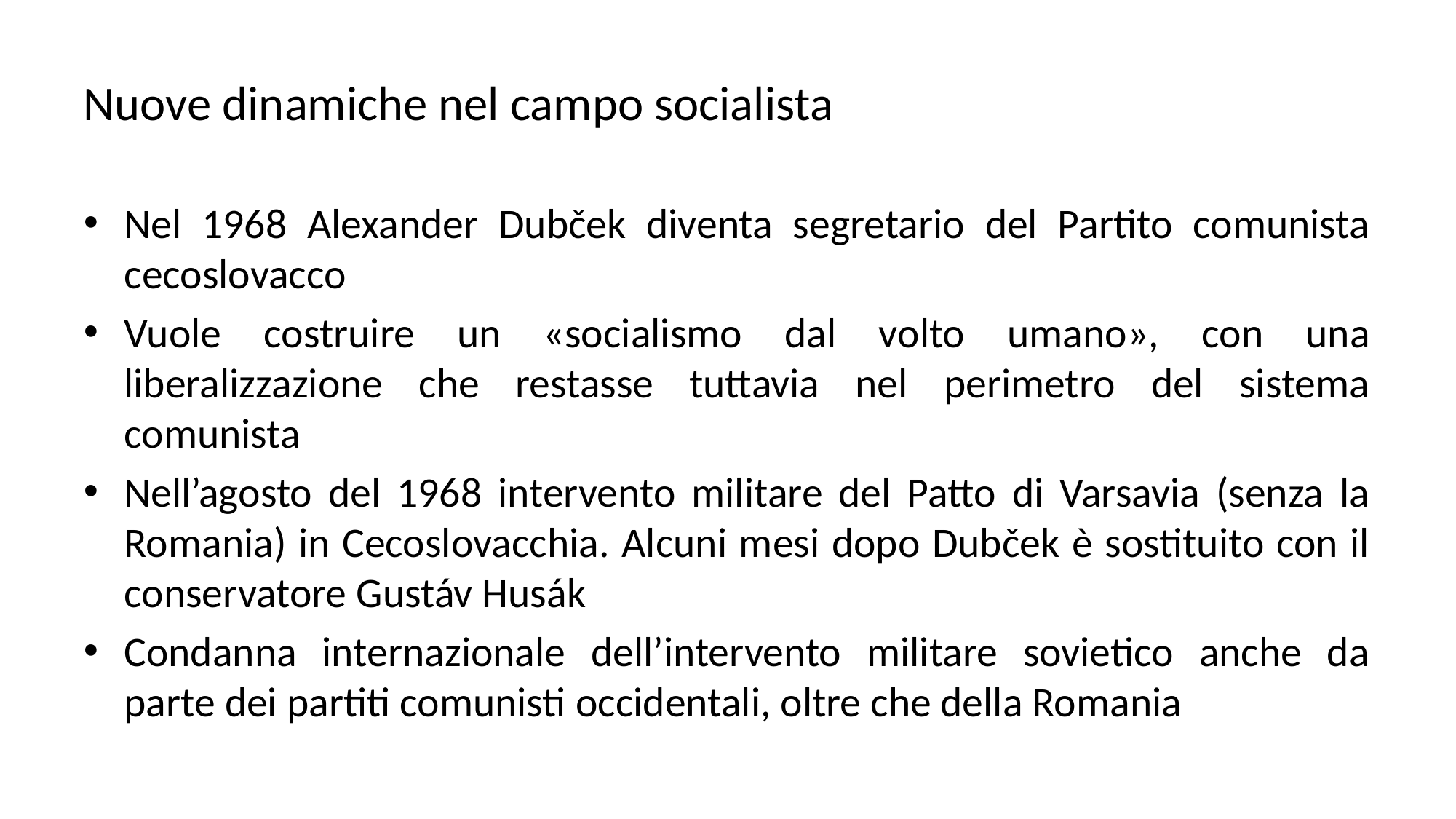

# Nuove dinamiche nel campo socialista
Nel 1968 Alexander Dubček diventa segretario del Partito comunista cecoslovacco
Vuole costruire un «socialismo dal volto umano», con una liberalizzazione che restasse tuttavia nel perimetro del sistema comunista
Nell’agosto del 1968 intervento militare del Patto di Varsavia (senza la Romania) in Cecoslovacchia. Alcuni mesi dopo Dubček è sostituito con il conservatore Gustáv Husák
Condanna internazionale dell’intervento militare sovietico anche da parte dei partiti comunisti occidentali, oltre che della Romania